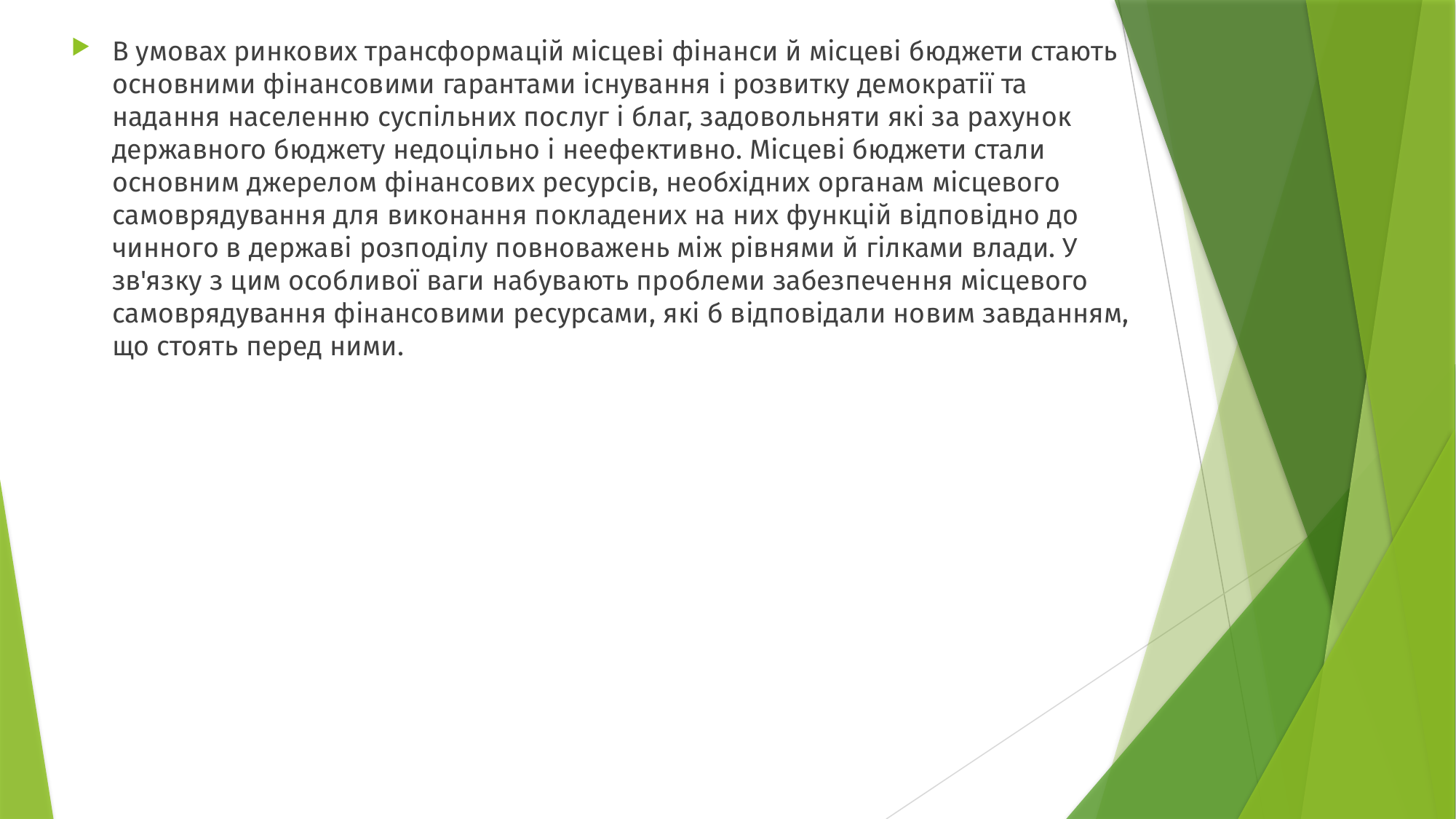

В умовах ринкових трансформацій місцеві фінанси й місцеві бюджети стають основними фінансовими гарантами існування і розвитку демократії та надання населенню суспільних послуг і благ, задовольняти які за рахунок державного бюджету недоцільно і неефективно. Місцеві бюджети стали основним джерелом фінансових ресурсів, необхідних органам місцевого самоврядування для виконання покладених на них функцій відповідно до чинного в державі розподілу повноважень між рівнями й гілками влади. У зв'язку з цим особливої ваги набувають проблеми забезпечення місцевого самоврядування фінансовими ресурсами, які б відповідали новим завданням, що стоять перед ними.